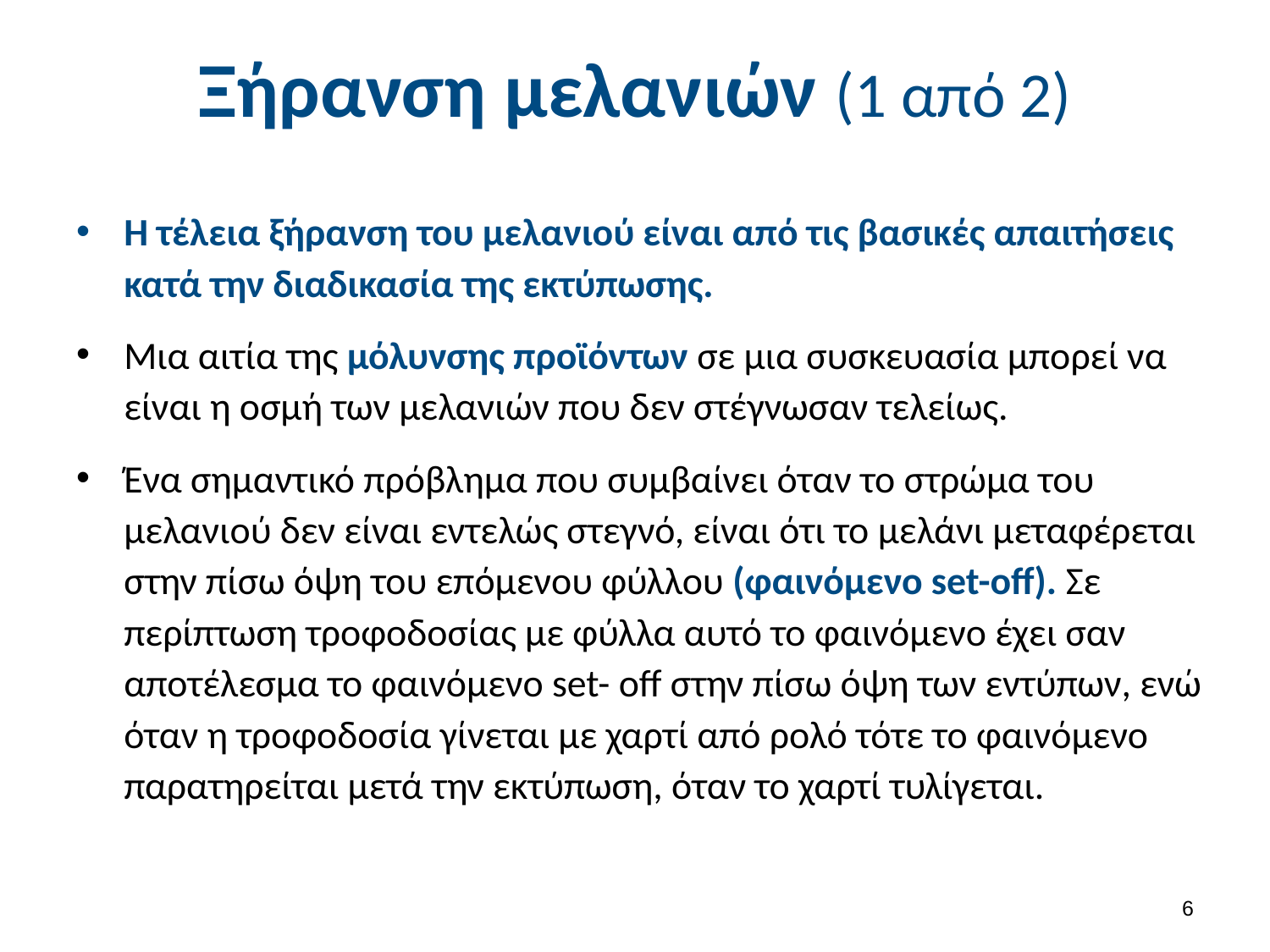

# Ξήρανση μελανιών (1 από 2)
Η τέλεια ξήρανση του μελανιού είναι από τις βασικές απαιτήσεις κατά την διαδικασία της εκτύπωσης.
Μια αιτία της μόλυνσης προϊόντων σε μια συσκευασία μπορεί να είναι η οσμή των μελανιών που δεν στέγνωσαν τελείως.
Ένα σημαντικό πρόβλημα που συμβαίνει όταν το στρώμα του μελανιού δεν είναι εντελώς στεγνό, είναι ότι το μελάνι μεταφέρεται στην πίσω όψη του επόμενου φύλλου (φαινόμενο set-off). Σε περίπτωση τροφοδοσίας με φύλλα αυτό το φαινόμενο έχει σαν αποτέλεσμα το φαινόμενο set- off στην πίσω όψη των εντύπων, ενώ όταν η τροφοδοσία γίνεται με χαρτί από ρολό τότε το φαινόμενο παρατηρείται μετά την εκτύπωση, όταν το χαρτί τυλίγεται.
6